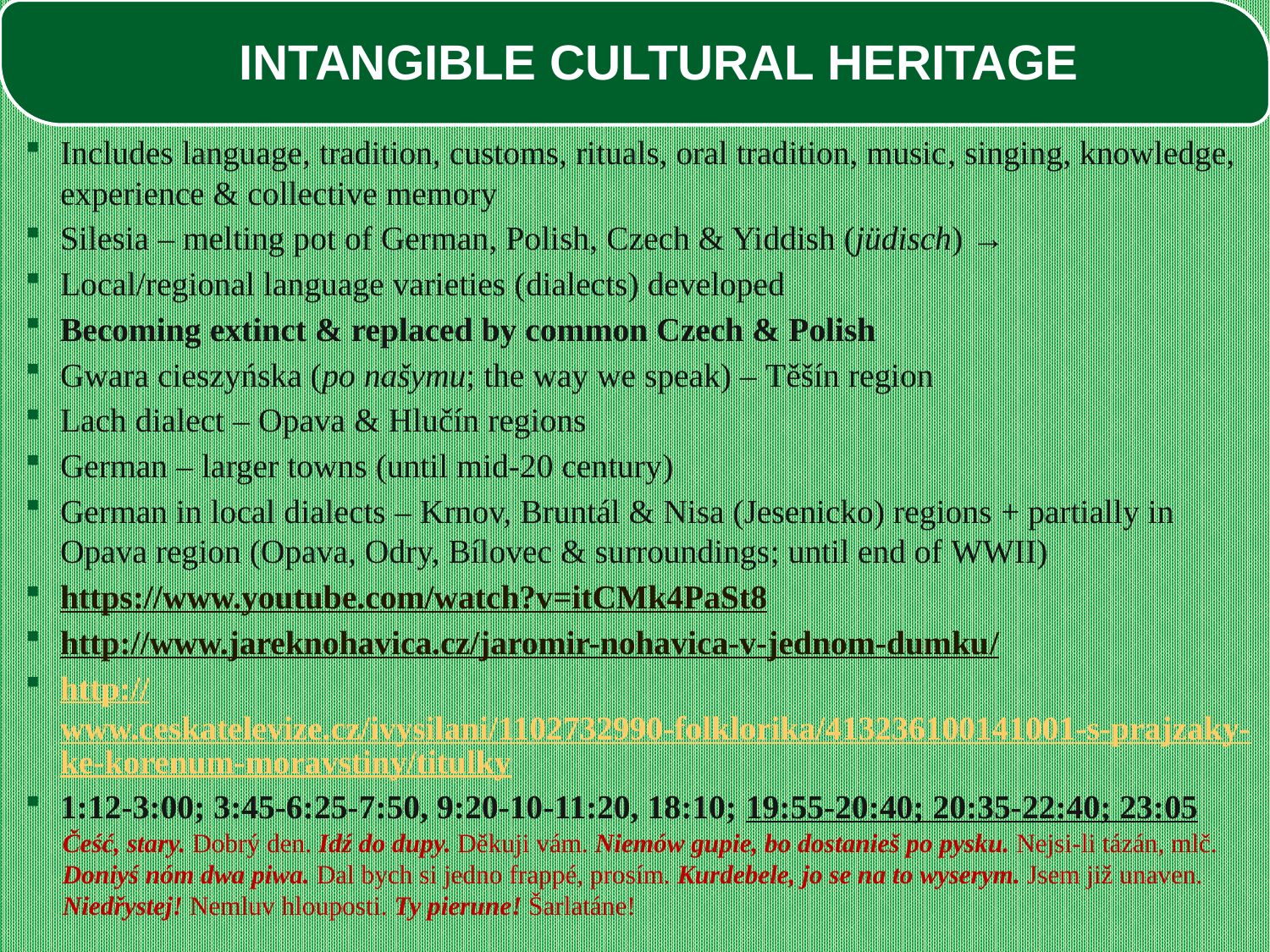

INTANGIBLE CULTURAL HERITAGE
Includes language, tradition, customs, rituals, oral tradition, music, singing, knowledge, experience & collective memory
Silesia – melting pot of German, Polish, Czech & Yiddish (jüdisch) →
Local/regional language varieties (dialects) developed
Becoming extinct & replaced by common Czech & Polish
Gwara cieszyńska (po našymu; the way we speak) – Těšín region
Lach dialect – Opava & Hlučín regions
German – larger towns (until mid-20 century)
German in local dialects – Krnov, Bruntál & Nisa (Jesenicko) regions + partially in Opava region (Opava, Odry, Bílovec & surroundings; until end of WWII)
https://www.youtube.com/watch?v=itCMk4PaSt8
http://www.jareknohavica.cz/jaromir-nohavica-v-jednom-dumku/
http://www.ceskatelevize.cz/ivysilani/1102732990-folklorika/413236100141001-s-prajzaky-ke-korenum-moravstiny/titulky
1:12-3:00; 3:45-6:25-7:50, 9:20-10-11:20, 18:10; 19:55-20:40; 20:35-22:40; 23:05
Čeść, stary. Dobrý den. Idź do dupy. Děkuji vám. Niemów gupie, bo dostanieš po pysku. Nejsi-li tázán, mlč. Doniyś nóm dwa piwa. Dal bych si jedno frappé, prosím. Kurdebele, jo se na to wyserym. Jsem již unaven. Niedřystej! Nemluv hlouposti. Ty pierune! Šarlatáne!